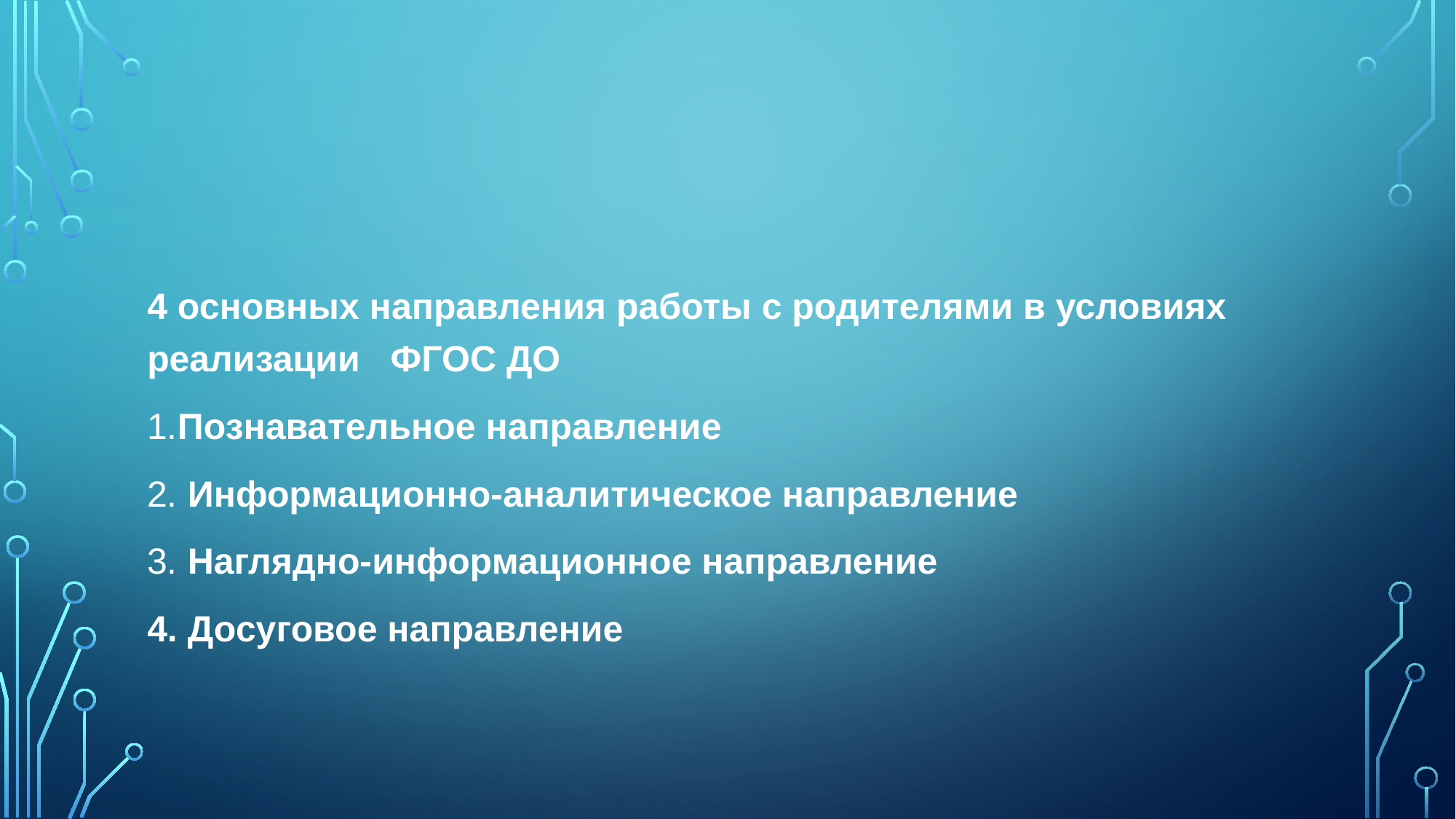

#
4 основных направления работы с родителями в условиях   реализации   ФГОС ДО
1.Познавательное направление
2. Информационно-аналитическое направление
3. Наглядно-информационное направление
4. Досуговое направление